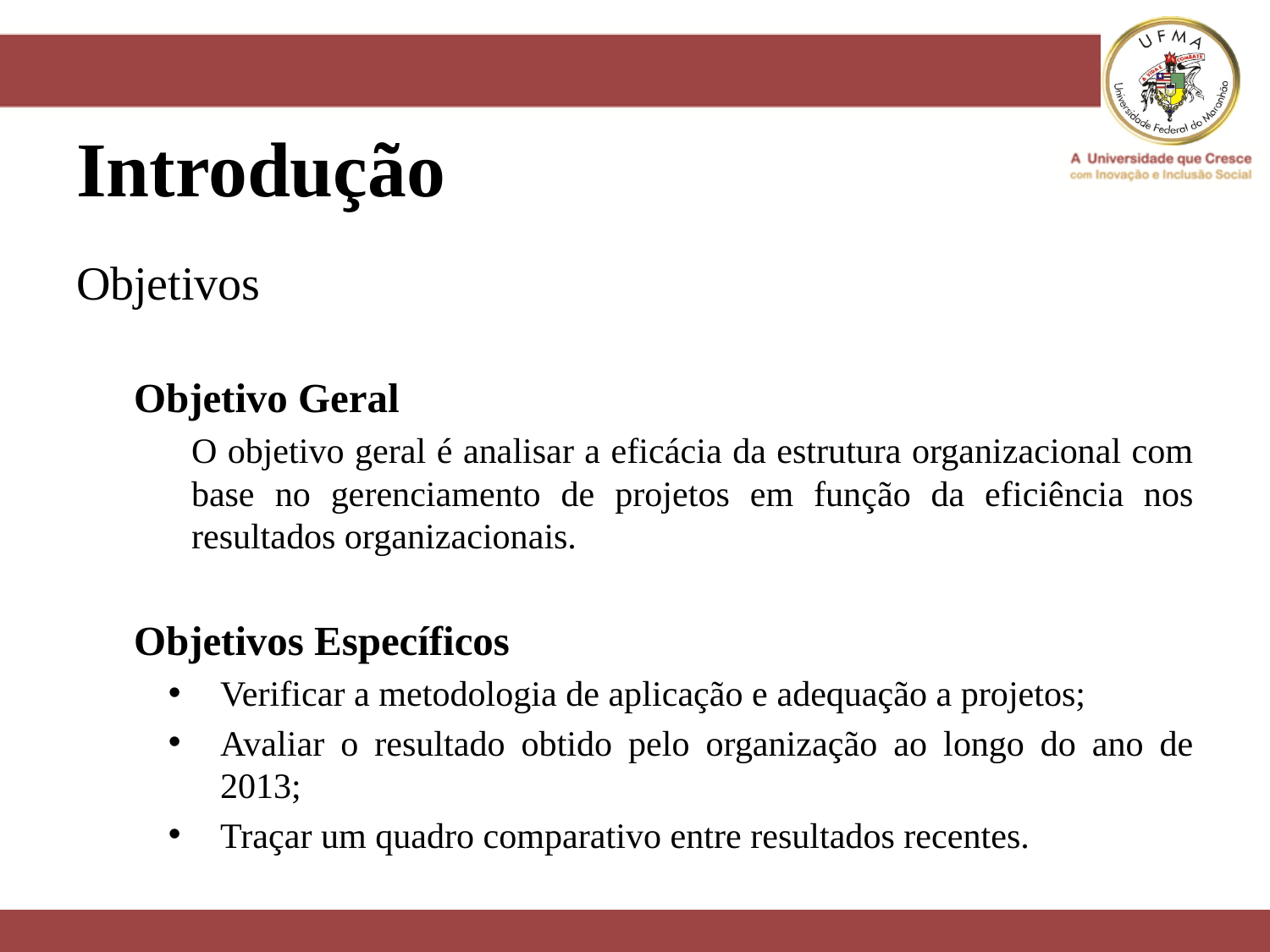

# Introdução
Objetivos

Objetivo Geral
O objetivo geral é analisar a eficácia da estrutura organizacional com base no gerenciamento de projetos em função da eficiência nos resultados organizacionais.

Objetivos Específicos
Verificar a metodologia de aplicação e adequação a projetos;
Avaliar o resultado obtido pelo organização ao longo do ano de 2013;
Traçar um quadro comparativo entre resultados recentes.